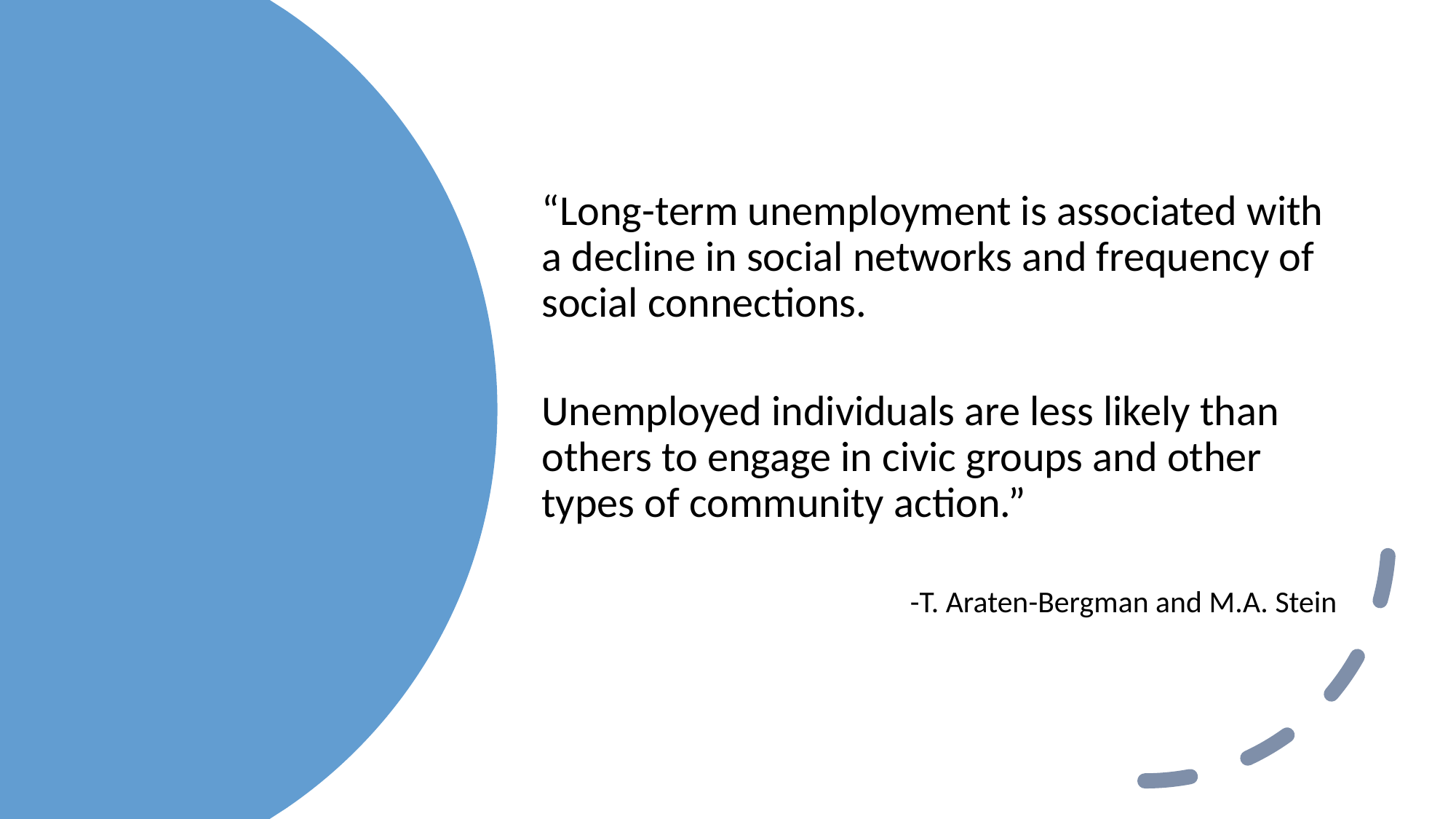

“Long-term unemployment is associated with a decline in social networks and frequency of social connections.

Unemployed individuals are less likely than others to engage in civic groups and other types of community action.”

				-T. Araten-Bergman and M.A. Stein